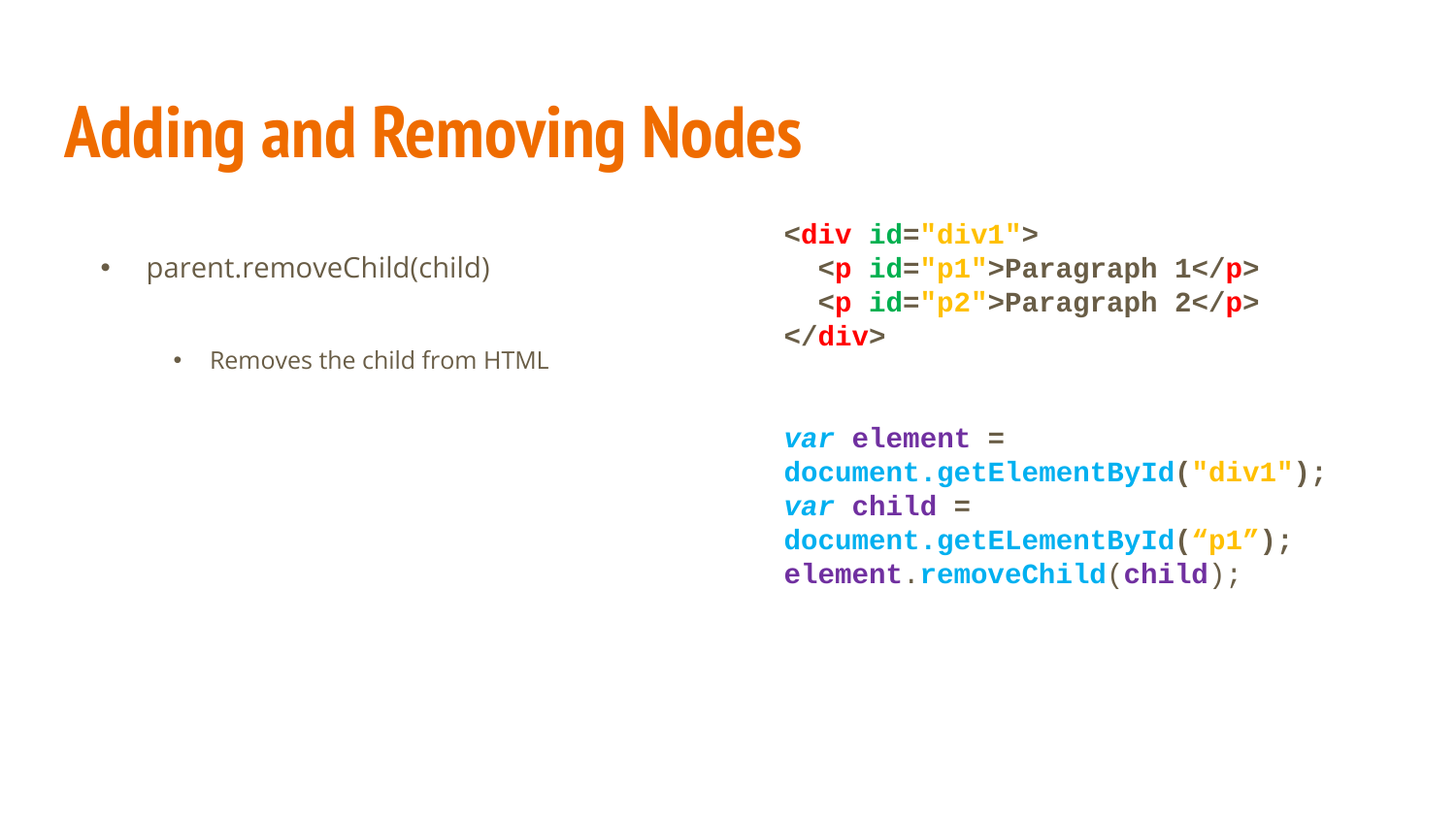

# Adding and Removing Nodes
parent.removeChild(child)
Removes the child from HTML
<div id="div1">
  <p id="p1">Paragraph 1</p>
  <p id="p2">Paragraph 2</p>
</div>
var element = document.getElementById("div1");
var child = document.getELementById(“p1”); element.removeChild(child);